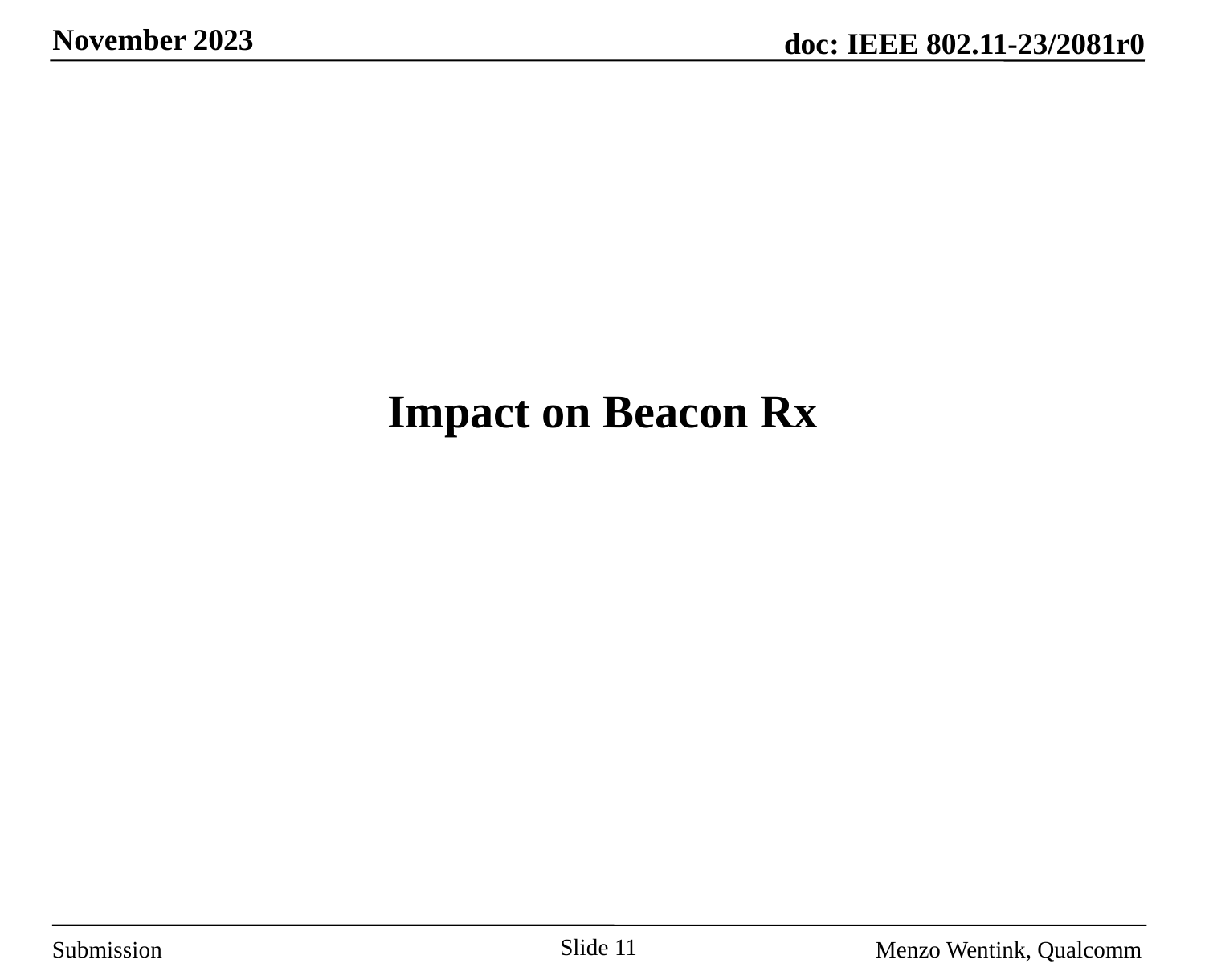

# Impact on Beacon Rx
Slide 11